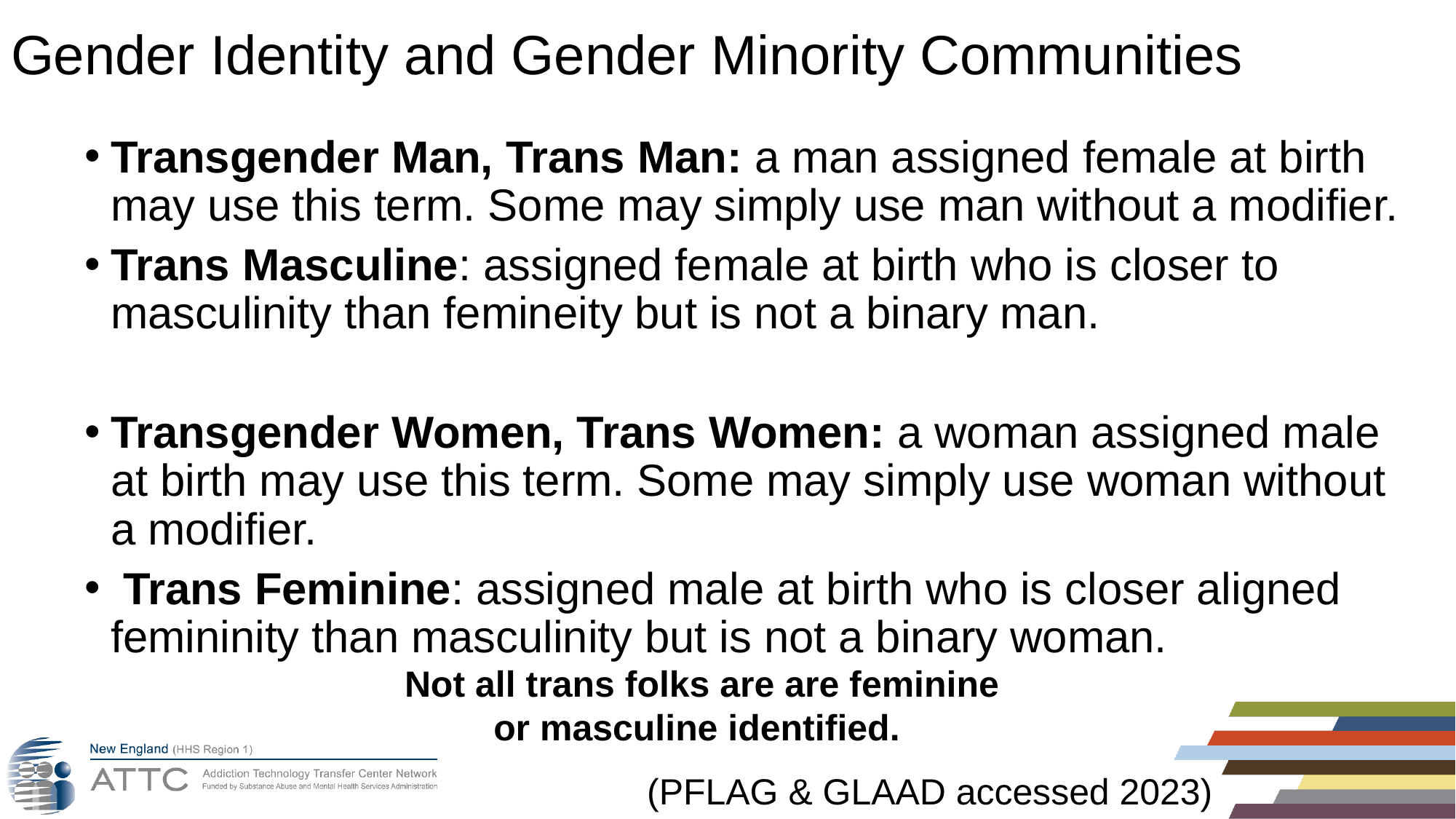

# Gender Identity and Gender Minority Communities
Transgender Man, Trans Man: a man assigned female at birth may use this term. Some may simply use man without a modifier.
Trans Masculine: assigned female at birth who is closer to masculinity than femineity but is not a binary man.

Transgender Women, Trans Women: a woman assigned male at birth may use this term. Some may simply use woman without a modifier.
 Trans Feminine: assigned male at birth who is closer aligned femininity than masculinity but is not a binary woman.

Not all trans folks are are feminine or masculine identified.
(PFLAG & GLAAD accessed 2023)